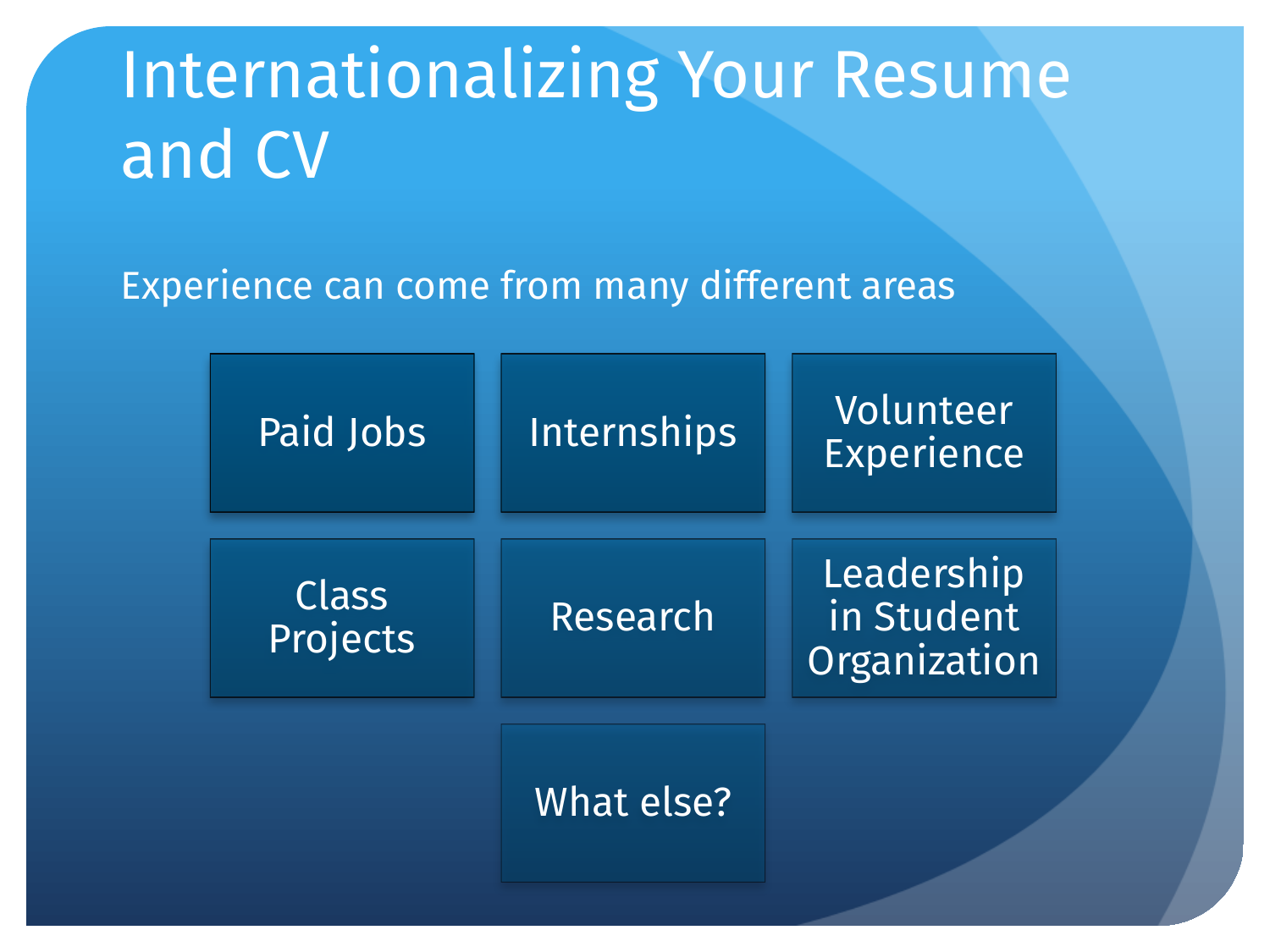

# Internationalizing Your Resume and CV
Experience can come from many different areas
Paid Jobs
Internships
Volunteer Experience
Class Projects
Research
Leadership in Student Organization
What else?